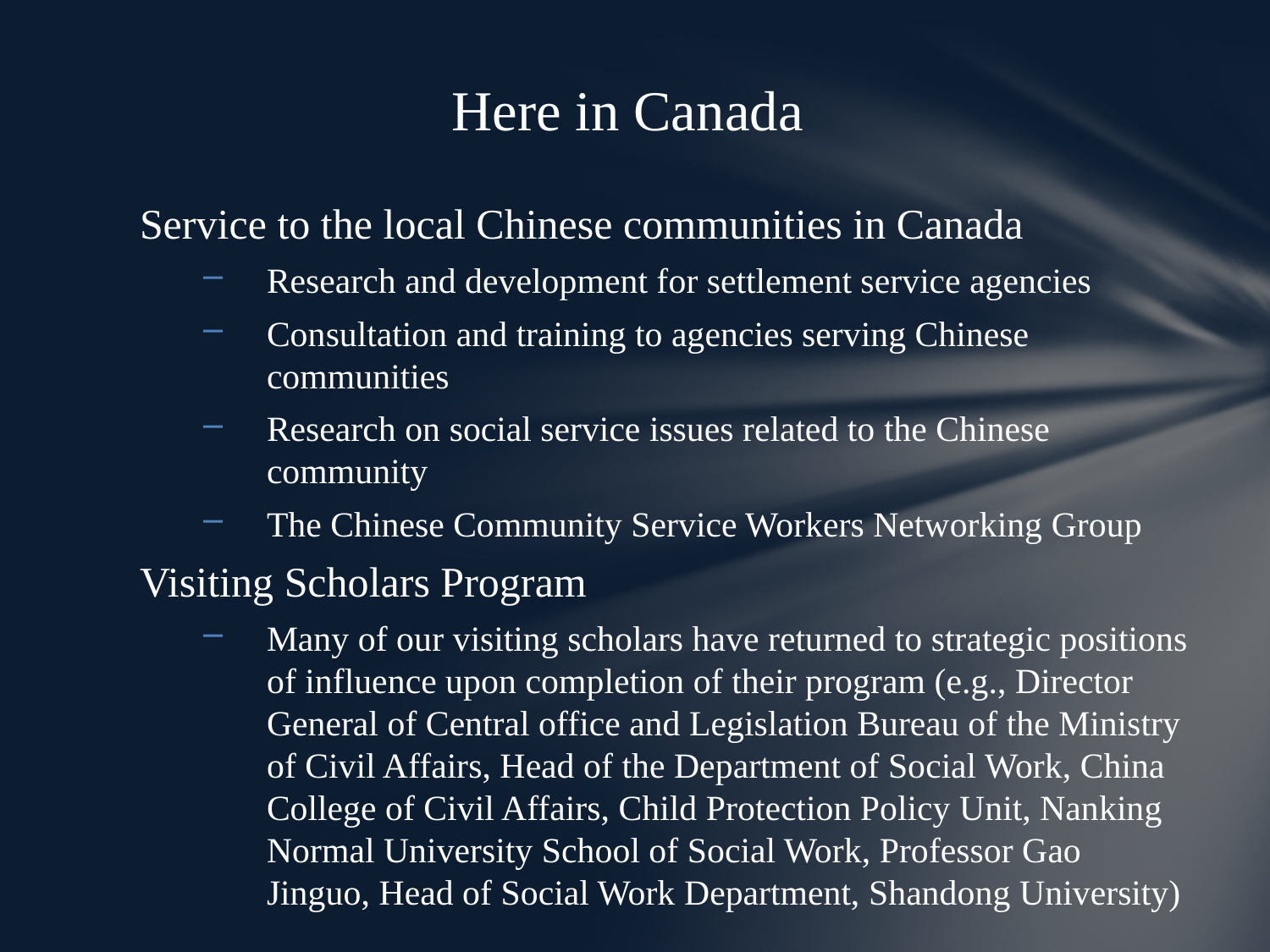

# Here in Canada
Service to the local Chinese communities in Canada
Research and development for settlement service agencies
Consultation and training to agencies serving Chinese communities
Research on social service issues related to the Chinese community
The Chinese Community Service Workers Networking Group
Visiting Scholars Program
Many of our visiting scholars have returned to strategic positions of influence upon completion of their program (e.g., Director General of Central office and Legislation Bureau of the Ministry of Civil Affairs, Head of the Department of Social Work, China College of Civil Affairs, Child Protection Policy Unit, Nanking Normal University School of Social Work, Professor Gao Jinguo, Head of Social Work Department, Shandong University)